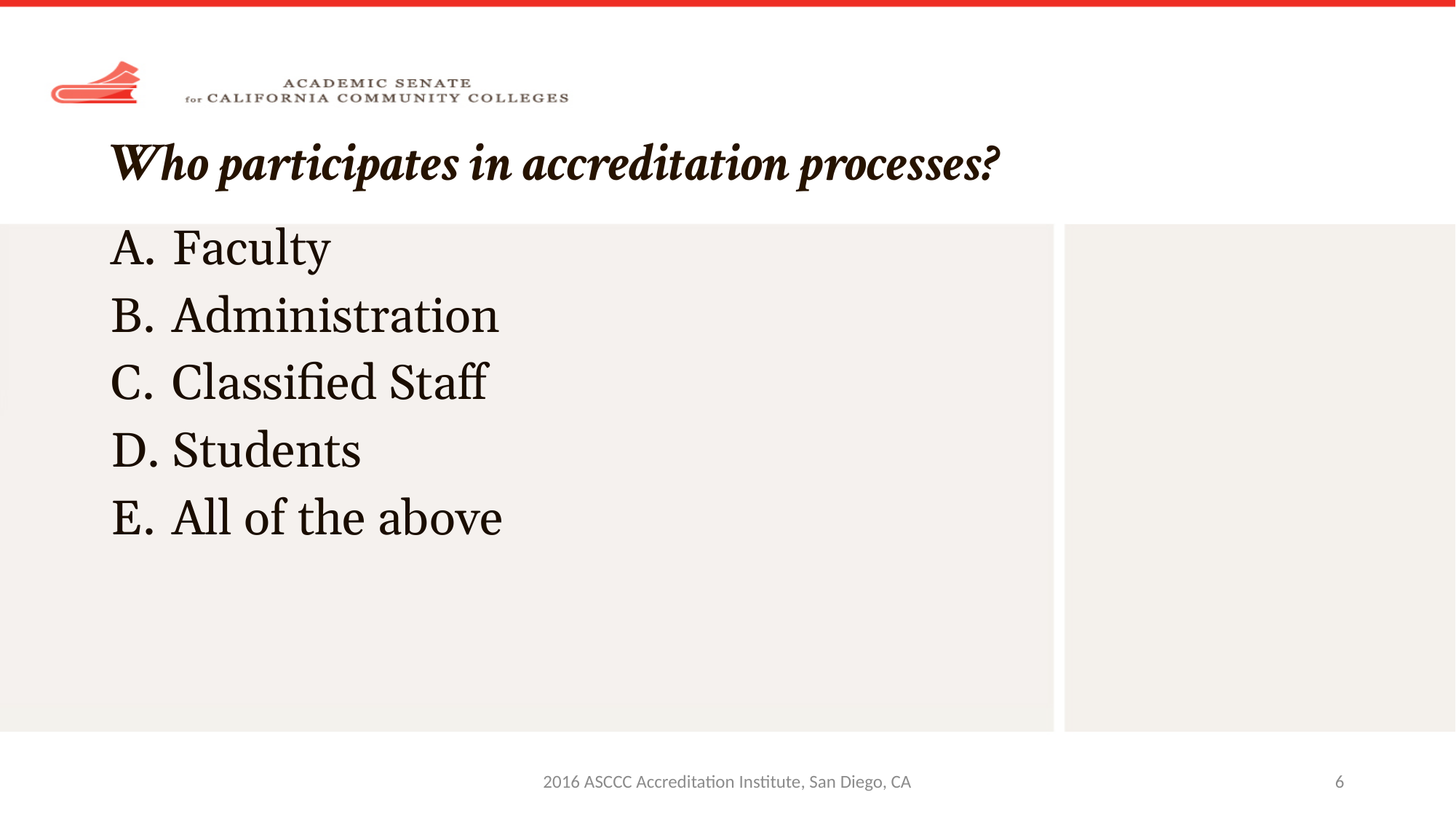

# Who participates in accreditation processes?
Faculty
Administration
Classified Staff
Students
All of the above

2016 ASCCC Accreditation Institute, San Diego, CA
6